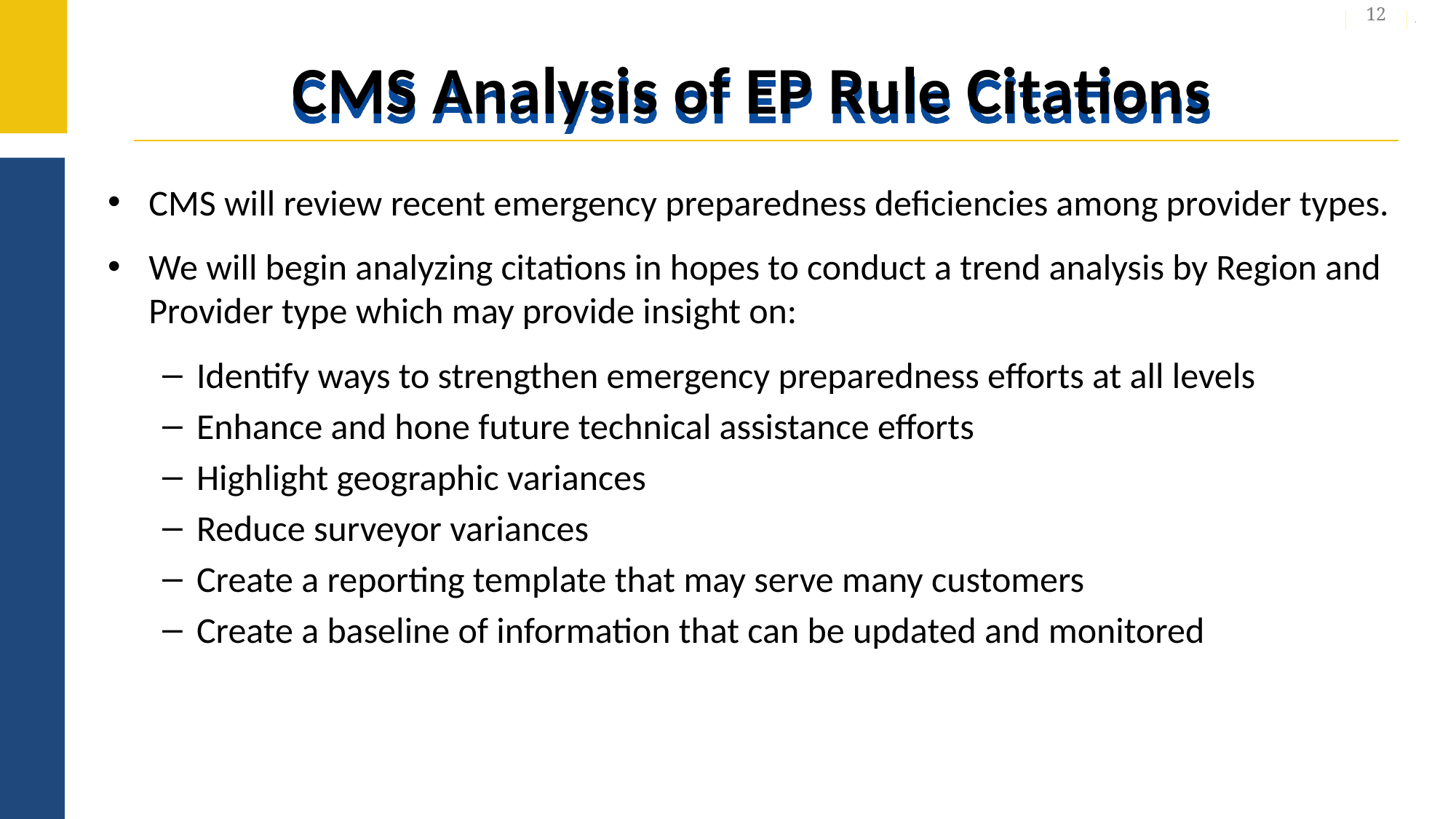

12
# CMS Analysis of EP Rule Citations
CMS will review recent emergency preparedness deficiencies among provider types.
We will begin analyzing citations in hopes to conduct a trend analysis by Region and Provider type which may provide insight on:
Identify ways to strengthen emergency preparedness efforts at all levels
Enhance and hone future technical assistance efforts
Highlight geographic variances
Reduce surveyor variances
Create a reporting template that may serve many customers
Create a baseline of information that can be updated and monitored